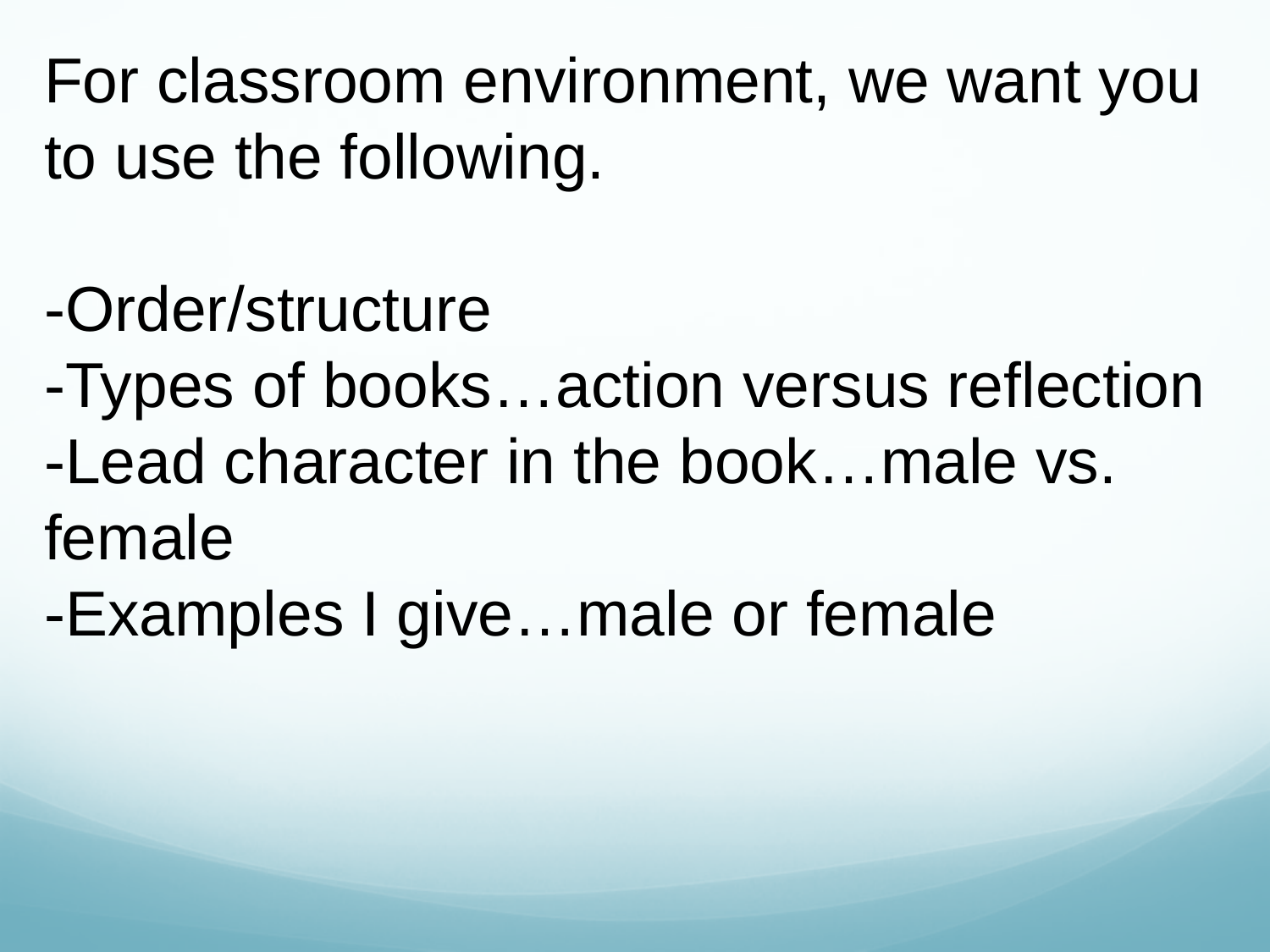

For classroom environment, we want you to use the following.

-Order/structure
-Types of books…action versus reflection
-Lead character in the book…male vs. female
-Examples I give…male or female